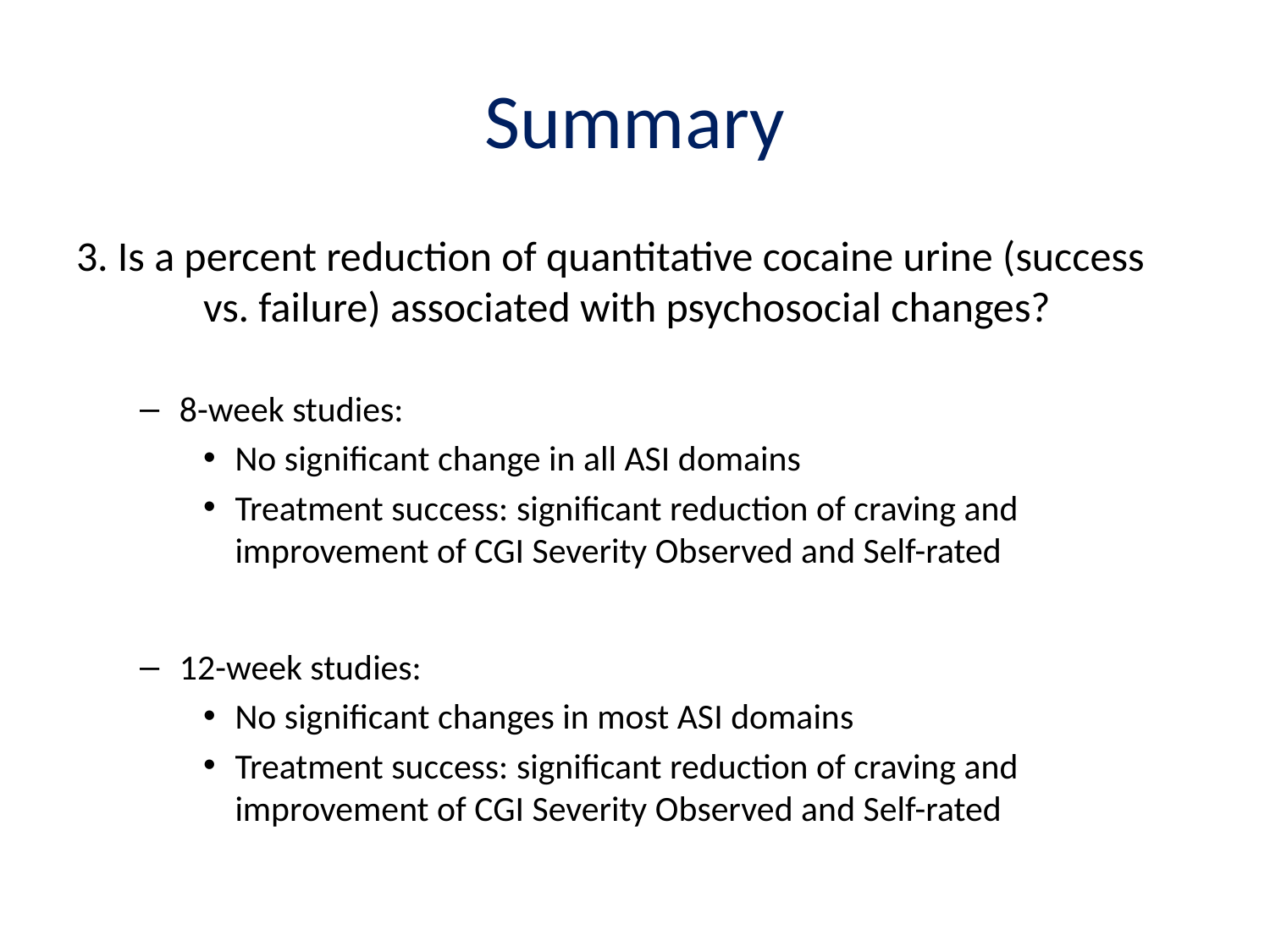

# Summary
3. Is a percent reduction of quantitative cocaine urine (success 	vs. failure) associated with psychosocial changes?

8-week studies:
No significant change in all ASI domains
Treatment success: significant reduction of craving and improvement of CGI Severity Observed and Self-rated

12-week studies:
No significant changes in most ASI domains
Treatment success: significant reduction of craving and improvement of CGI Severity Observed and Self-rated